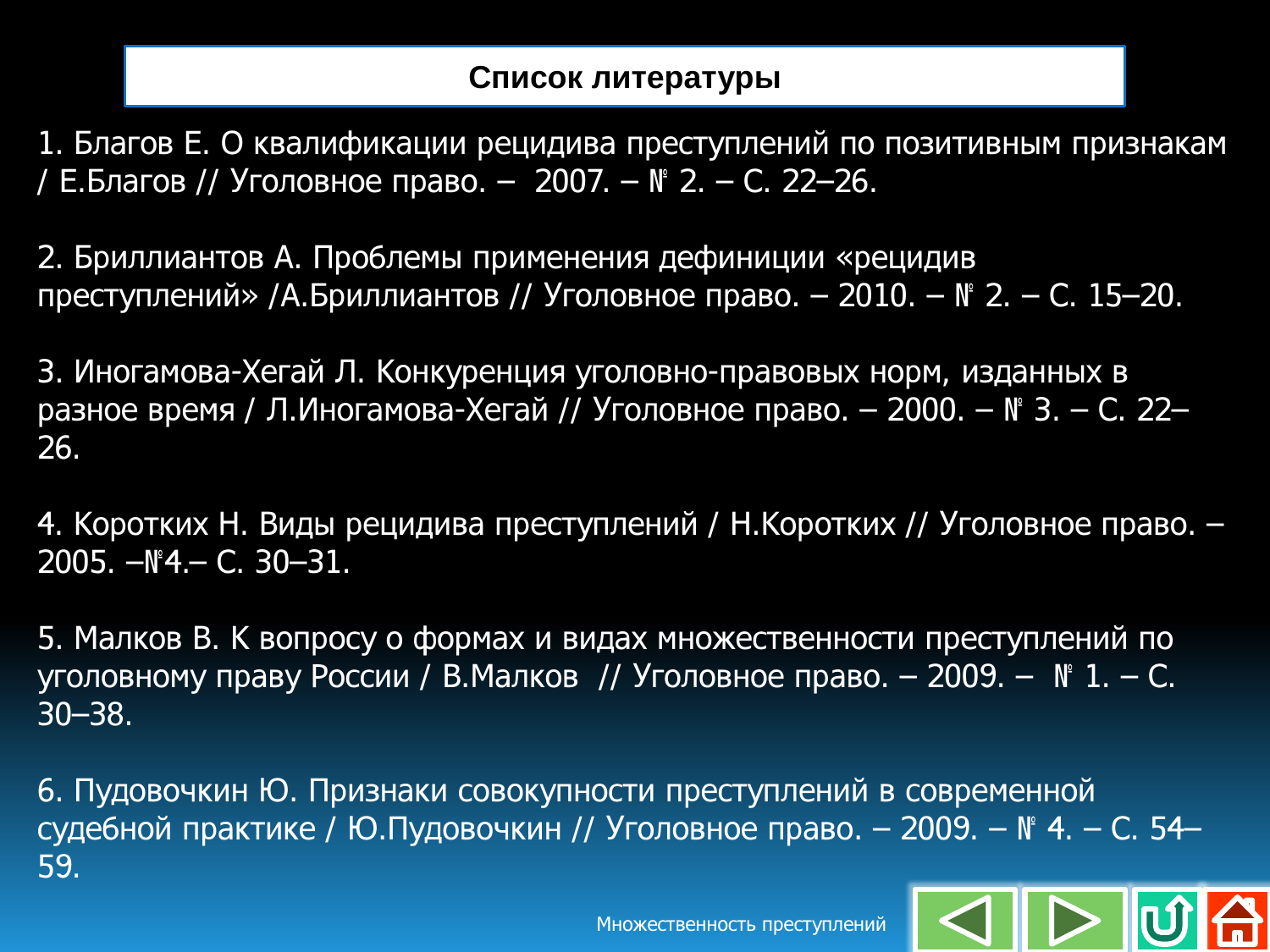

Список литературы
1. Благов Е. О квалификации рецидива преступлений по позитивным признакам / Е.Благов // Уголовное право. –  2007. – № 2. – С. 22–26.

2. Бриллиантов А. Проблемы применения дефиниции «рецидив преступлений» /А.Бриллиантов // Уголовное право. – 2010. – № 2. – С. 15–20.

3. Иногамова-Хегай Л. Конкуренция уголовно-правовых норм, изданных в разное время / Л.Иногамова-Хегай // Уголовное право. – 2000. – № 3. – С. 22–26.

4. Коротких Н. Виды рецидива преступлений / Н.Коротких // Уголовное право. – 2005. –№4.– С. 30–31.

5. Малков В. К вопросу о формах и видах множественности преступлений по уголовному праву России / В.Малков  // Уголовное право. – 2009. –  № 1. – С. 30–38.

6. Пудовочкин Ю. Признаки совокупности преступлений в современной судебной практике / Ю.Пудовочкин // Уголовное право. – 2009. – № 4. – С. 54–59.

Множественность преступлений